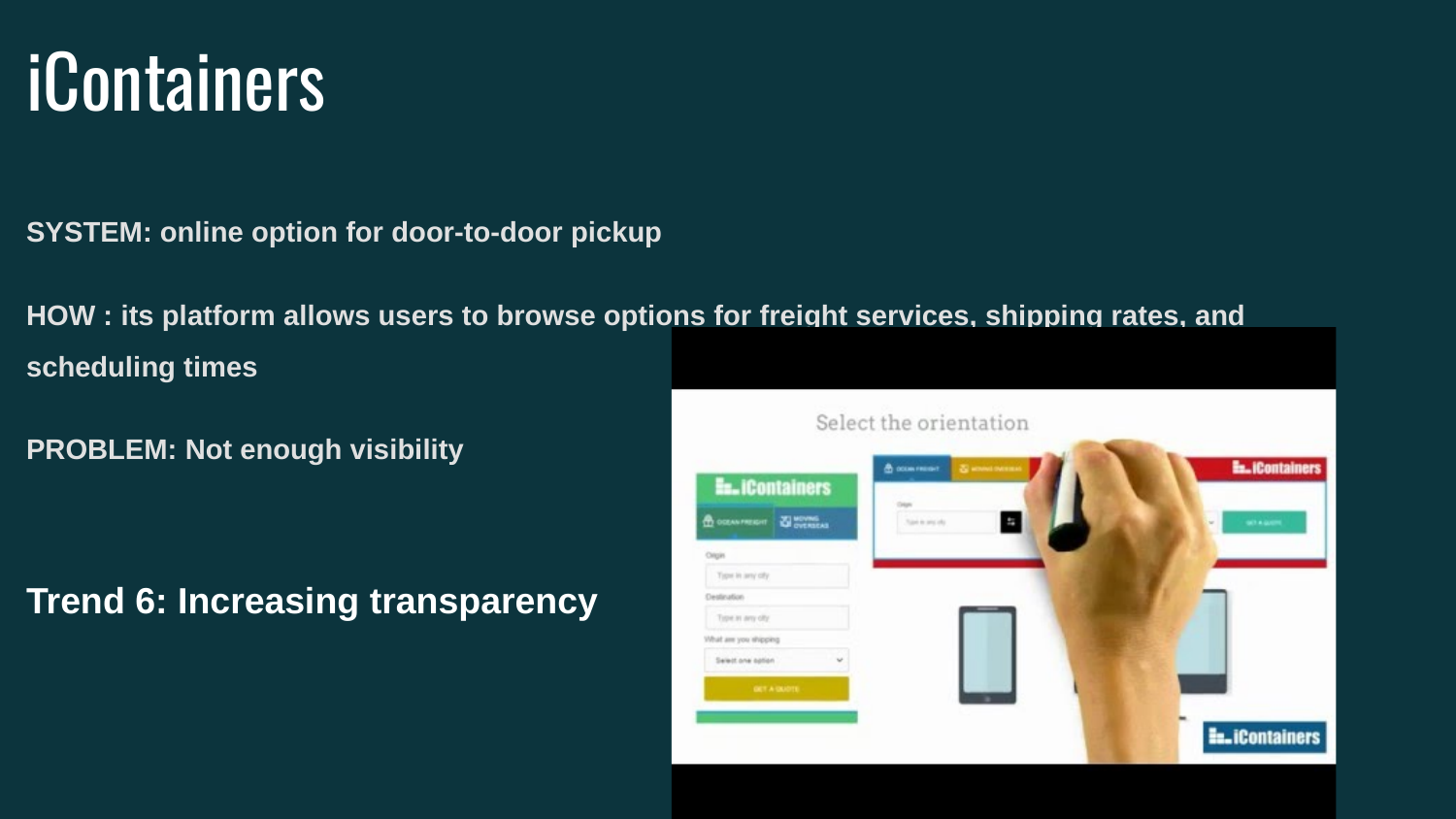

iContainers

SYSTEM: online option for door-to-door pickup
HOW : its platform allows users to browse options for freight services, shipping rates, and scheduling times
PROBLEM: Not enough visibility

Trend 6: Increasing transparency